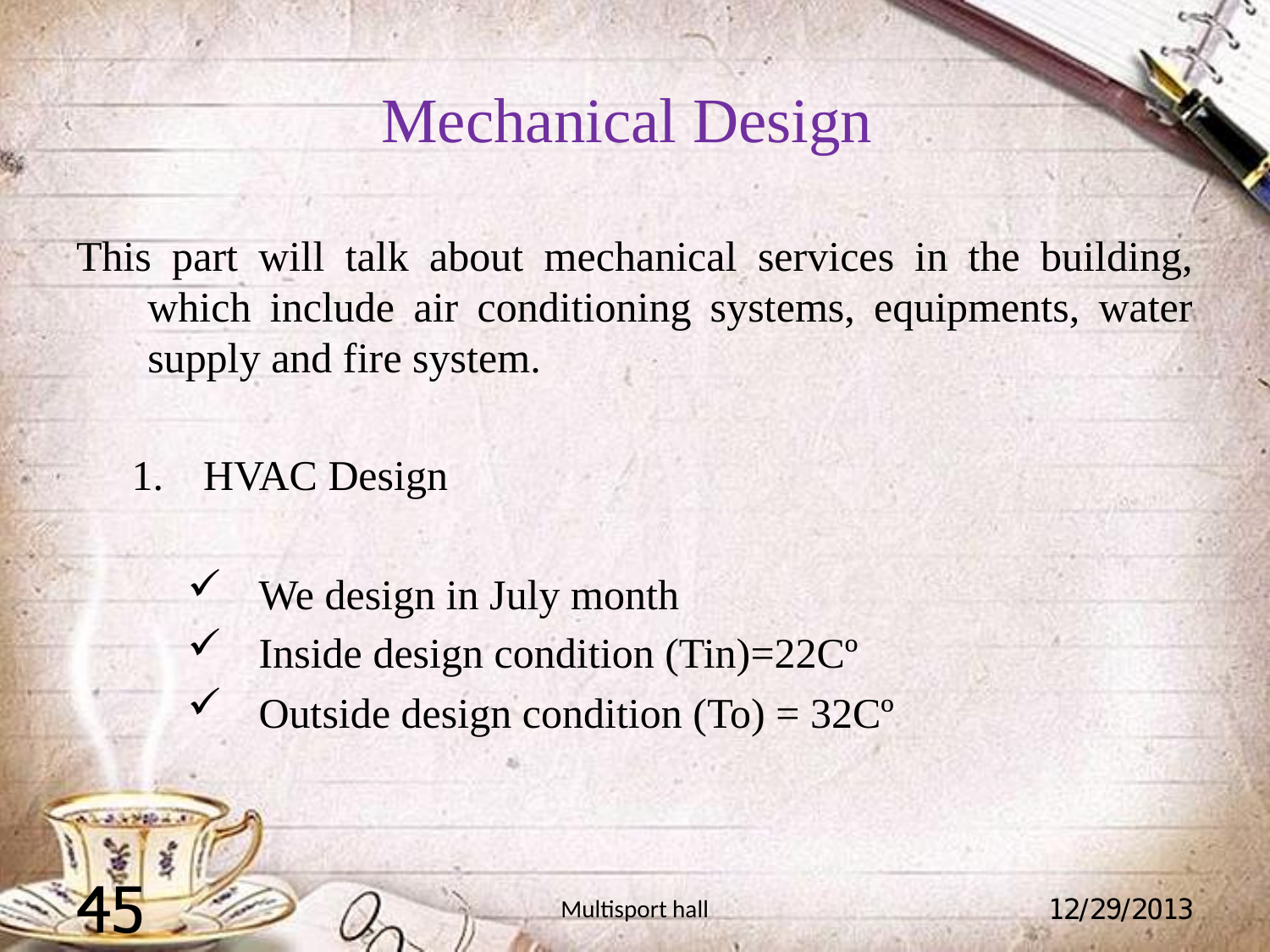

# Mechanical Design
This part will talk about mechanical services in the building, which include air conditioning systems, equipments, water supply and fire system.

HVAC Design

We design in July month
Inside design condition (Tin)=22Cº
Outside design condition (To) = 32Cº

45
Multisport hall
12/29/2013